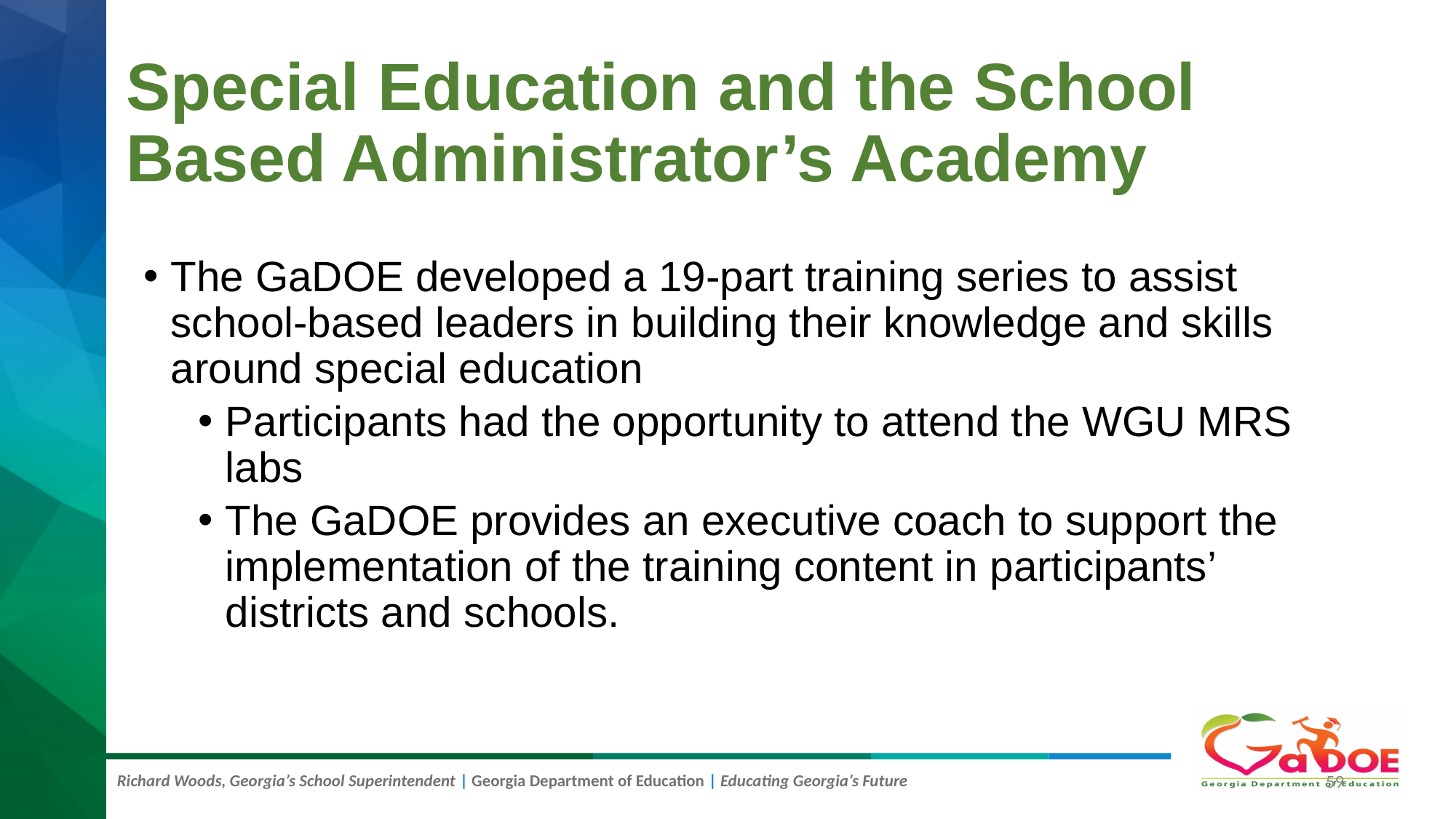

# Special Education and the School Based Administrator’s Academy
The GaDOE developed a 19-part training series to assist school-based leaders in building their knowledge and skills around special education
Participants had the opportunity to attend the WGU MRS labs
The GaDOE provides an executive coach to support the implementation of the training content in participants’ districts and schools.

59